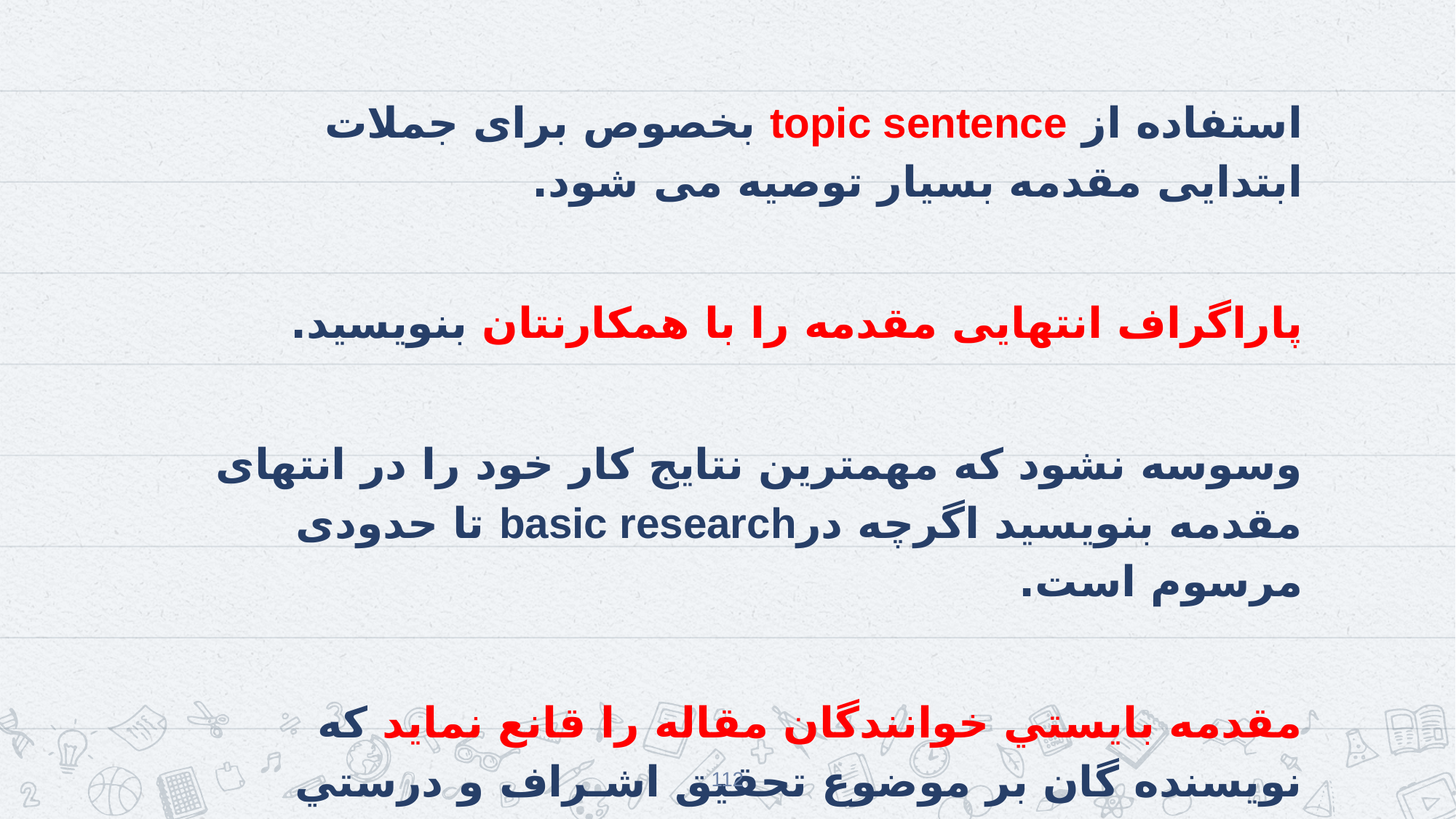

استفاده از topic sentence بخصوص برای جملات ابتدایی مقدمه بسیار توصیه می شود.

پاراگراف انتهایی مقدمه را با همکارنتان بنویسید.

وسوسه نشود که مهمترین نتایج کار خود را در انتهای مقدمه بنویسید اگرچه درbasic research تا حدودی مرسوم است.

مقدمه بايستي خوانندگان مقاله را قانع نمايد كه نويسنده گان بر موضوع تحقيق اشـراف و درستي دارند و سوال و فرضیه تحقیق به درستی طرح شده است.
112